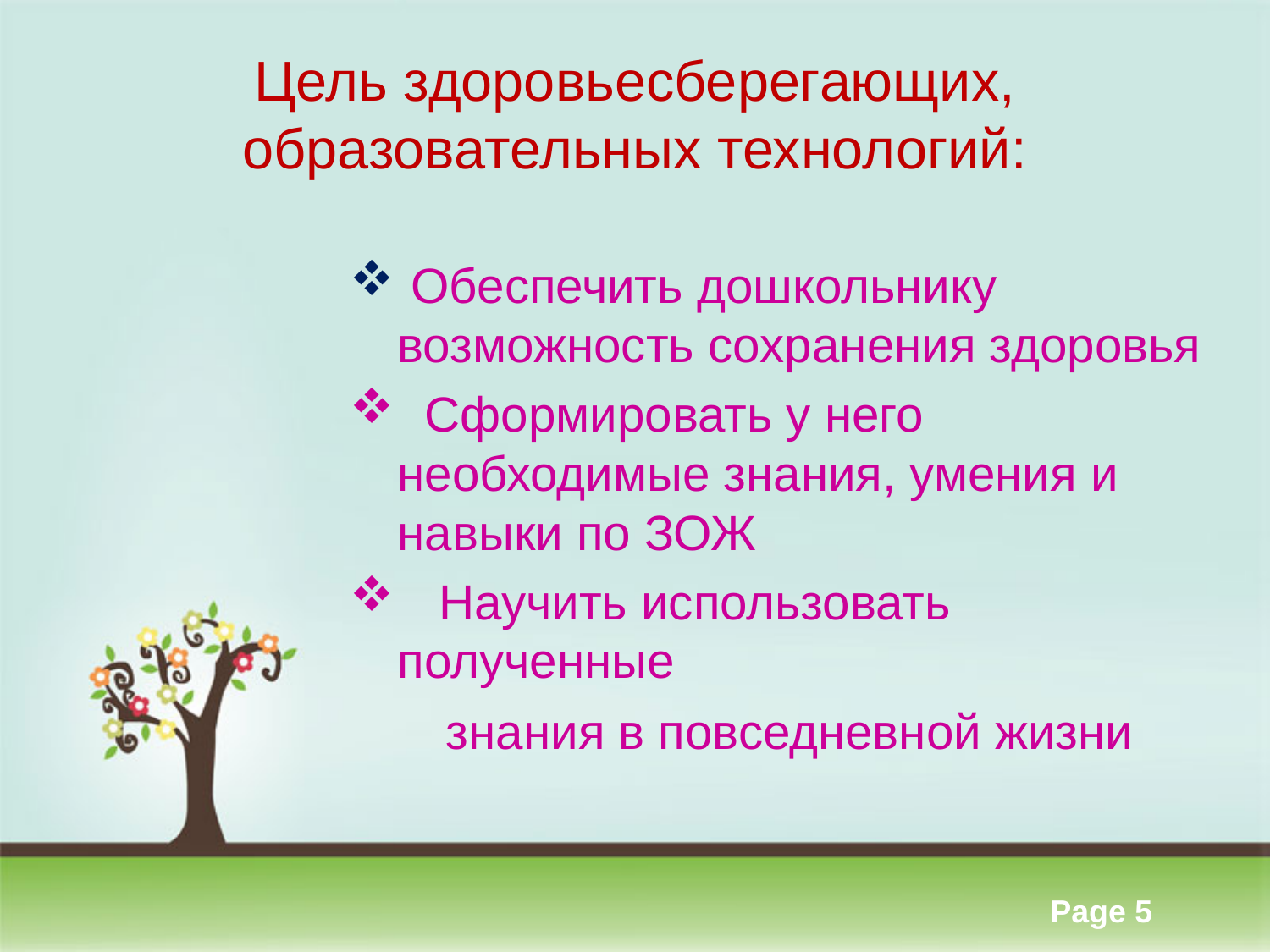

# Цель здоровьесберегающих, образовательных технологий:
 Обеспечить дошкольнику возможность сохранения здоровья
  Сформировать у него необходимые знания, умения и навыки по ЗОЖ
   Научить использовать полученные
       знания в повседневной жизни